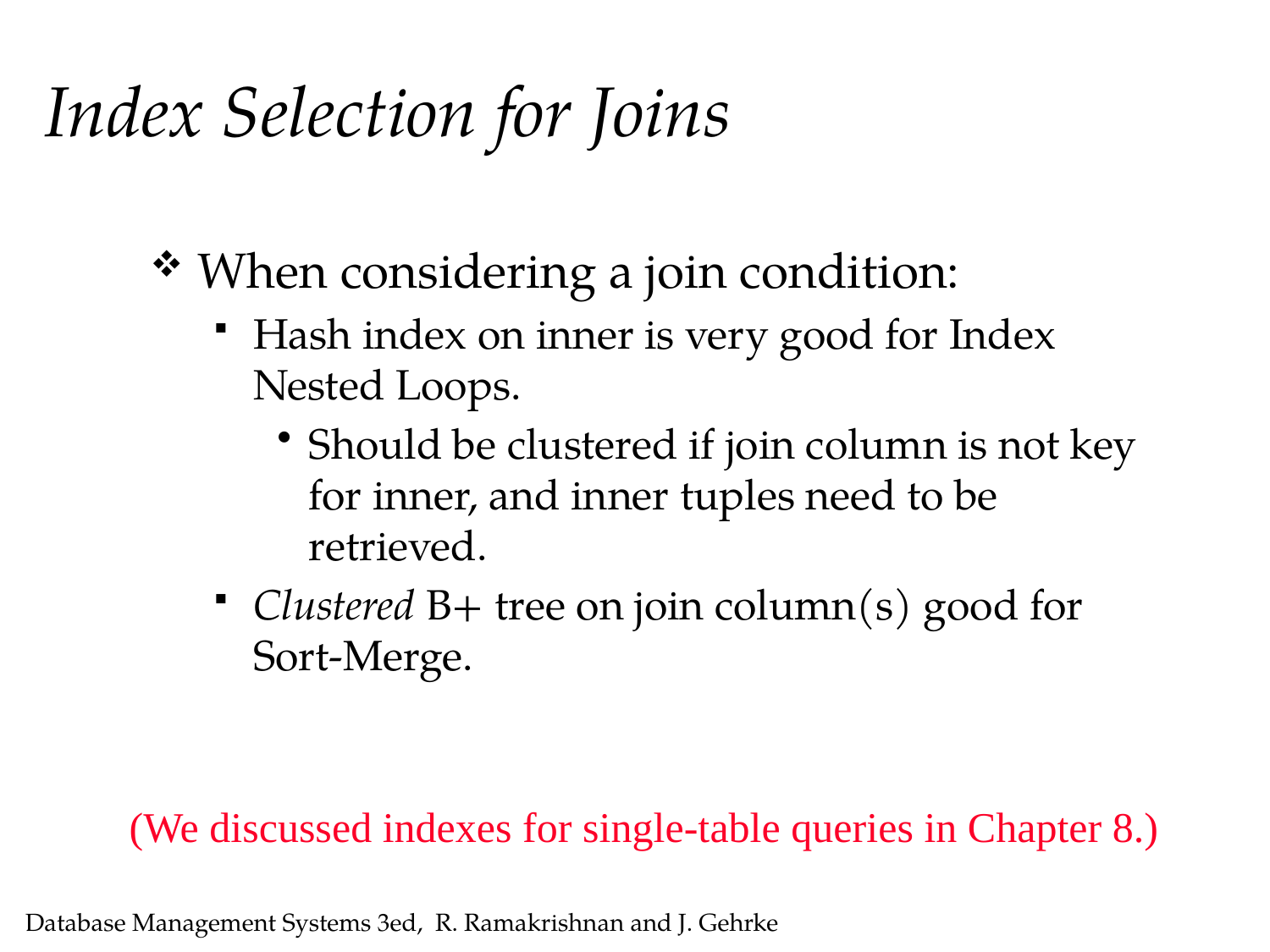

# Index Selection for Joins
When considering a join condition:
Hash index on inner is very good for Index Nested Loops.
Should be clustered if join column is not key for inner, and inner tuples need to be retrieved.
Clustered B+ tree on join column(s) good for Sort-Merge.
(We discussed indexes for single-table queries in Chapter 8.)